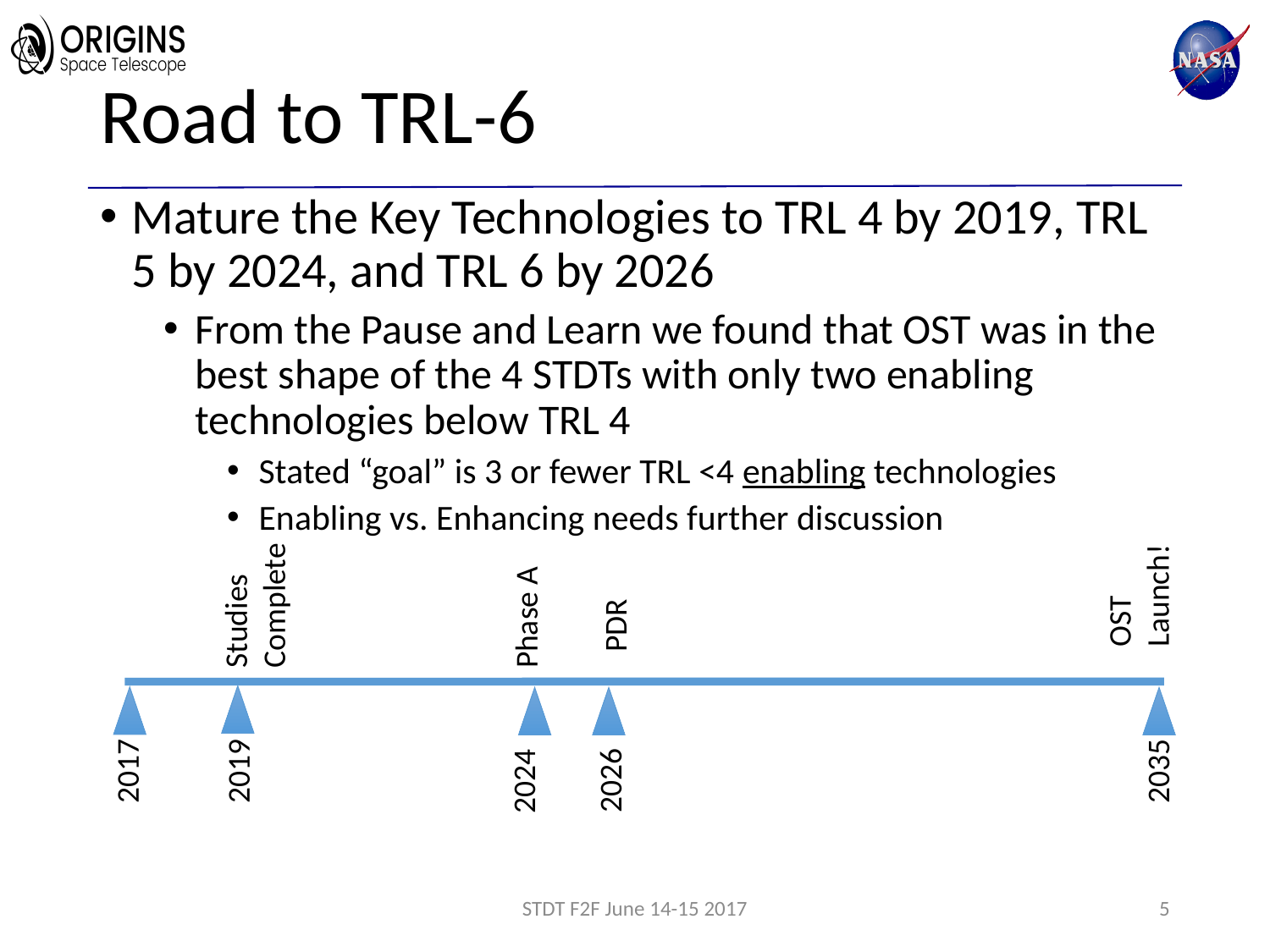

# Road to TRL-6
Mature the Key Technologies to TRL 4 by 2019, TRL 5 by 2024, and TRL 6 by 2026
From the Pause and Learn we found that OST was in the best shape of the 4 STDTs with only two enabling technologies below TRL 4
Stated “goal” is 3 or fewer TRL <4 enabling technologies
Enabling vs. Enhancing needs further discussion

OST
Launch!
Studies
Complete
Phase A
PDR

2017
2035
2019
2024
2026
STDT F2F June 14-15 2017
5